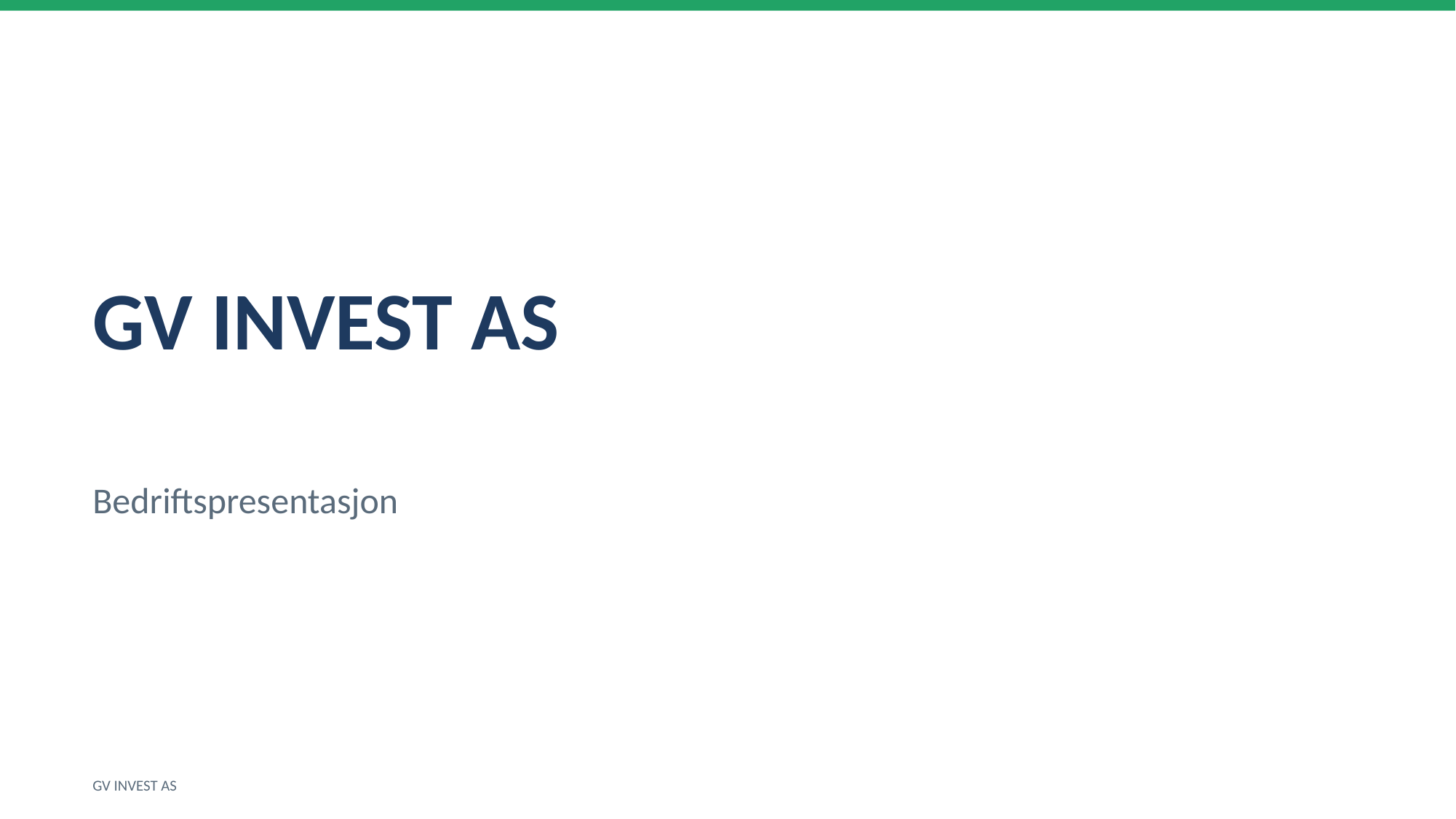

GV INVEST AS
Bedriftspresentasjon
GV INVEST AS